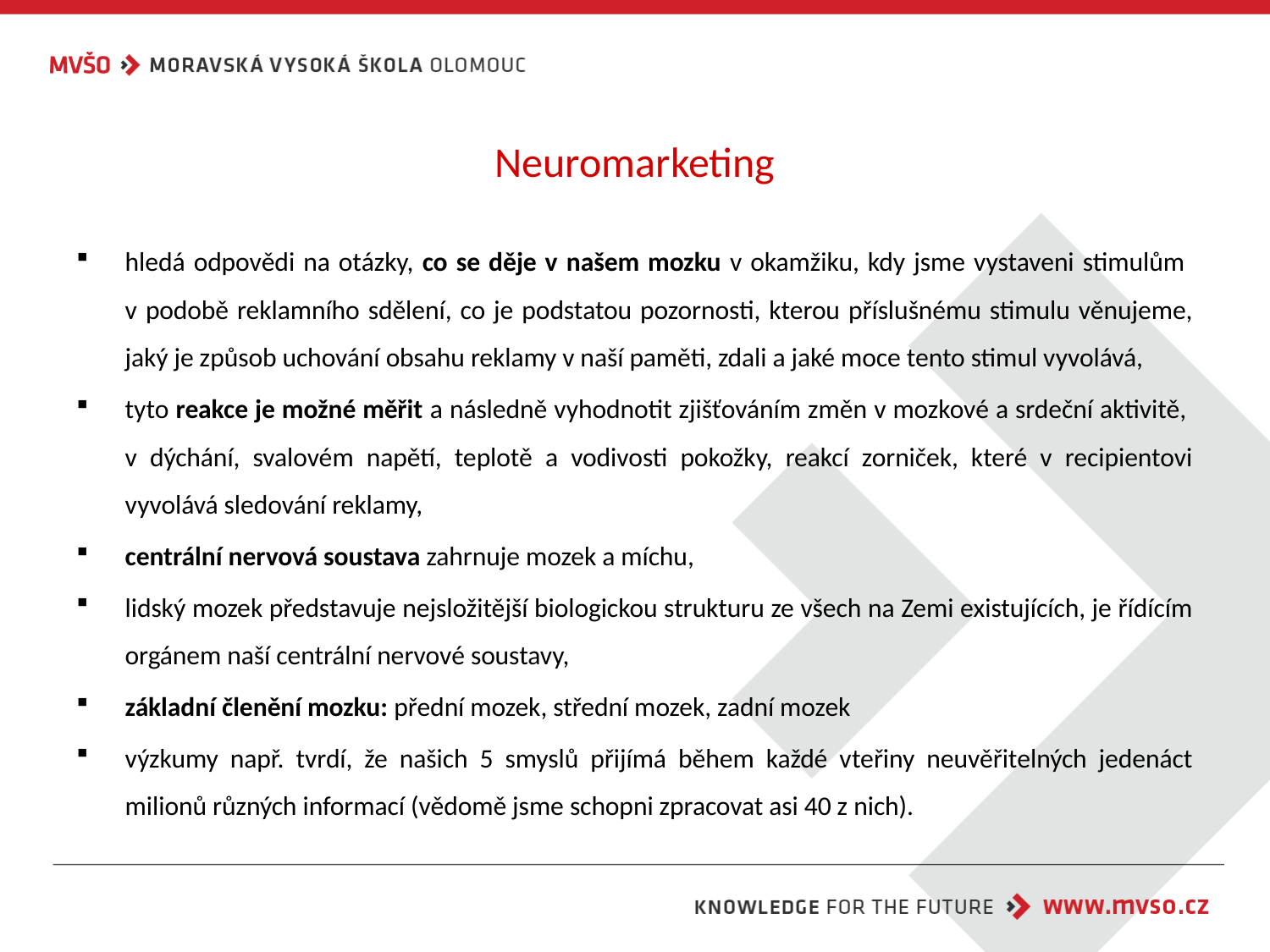

# Neuromarketing
hledá odpovědi na otázky, co se děje v našem mozku v okamžiku, kdy jsme vystaveni stimulům
v podobě reklamního sdělení, co je podstatou pozornosti, kterou příslušnému stimulu věnujeme, jaký je způsob uchování obsahu reklamy v naší paměti, zdali a jaké moce tento stimul vyvolává,
tyto reakce je možné měřit a následně vyhodnotit zjišťováním změn v mozkové a srdeční aktivitě,
v dýchání, svalovém napětí, teplotě a vodivosti pokožky, reakcí zorniček, které v recipientovi vyvolává sledování reklamy,
centrální nervová soustava zahrnuje mozek a míchu,
lidský mozek představuje nejsložitější biologickou strukturu ze všech na Zemi existujících, je řídícím orgánem naší centrální nervové soustavy,
základní členění mozku: přední mozek, střední mozek, zadní mozek
výzkumy např. tvrdí, že našich 5 smyslů přijímá během každé vteřiny neuvěřitelných jedenáct milionů různých informací (vědomě jsme schopni zpracovat asi 40 z nich).